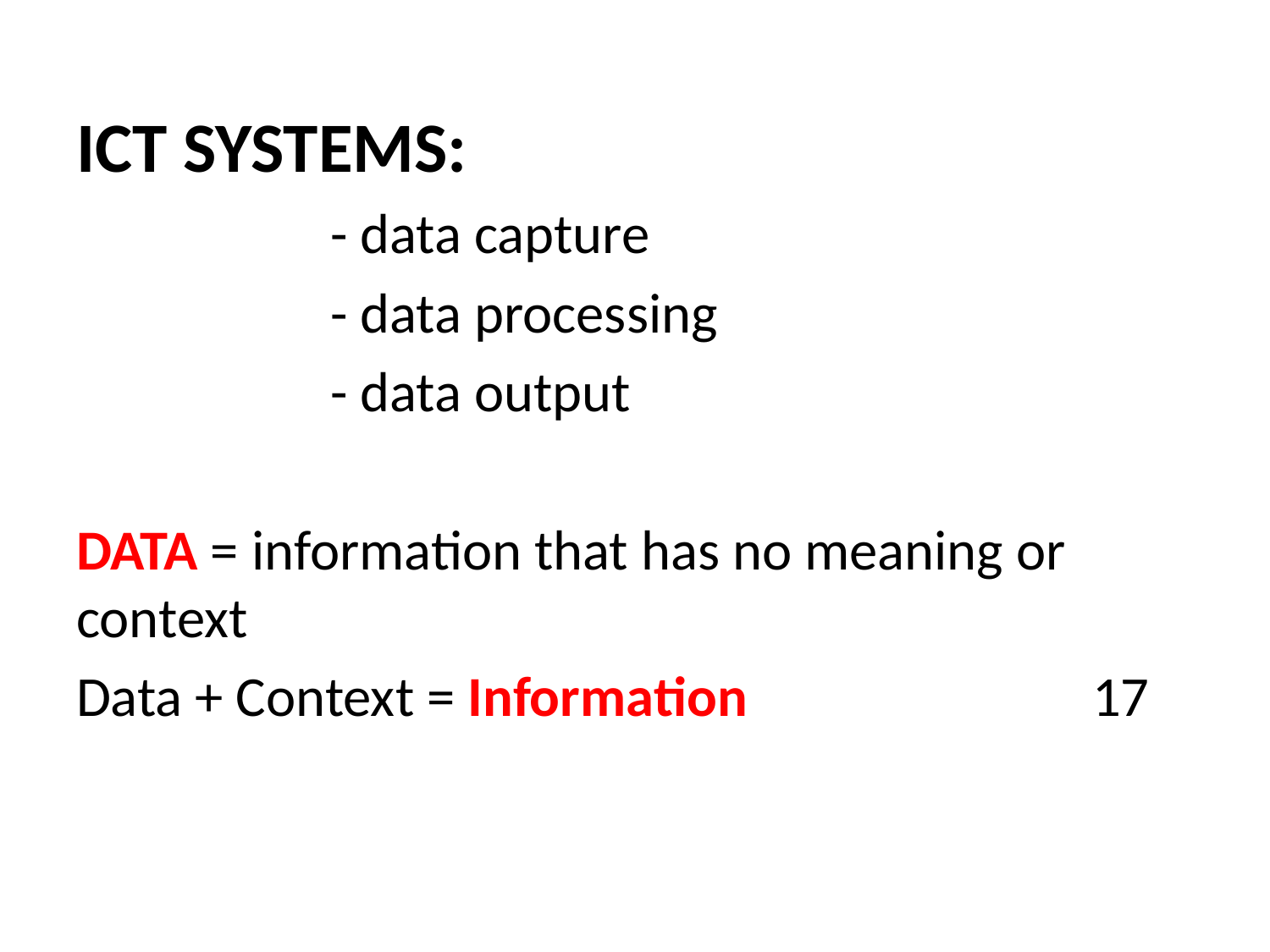

#
ICT SYSTEMS:
		- data capture
		- data processing
		- data output

DATA = information that has no meaning or context
Data + Context = Information			17